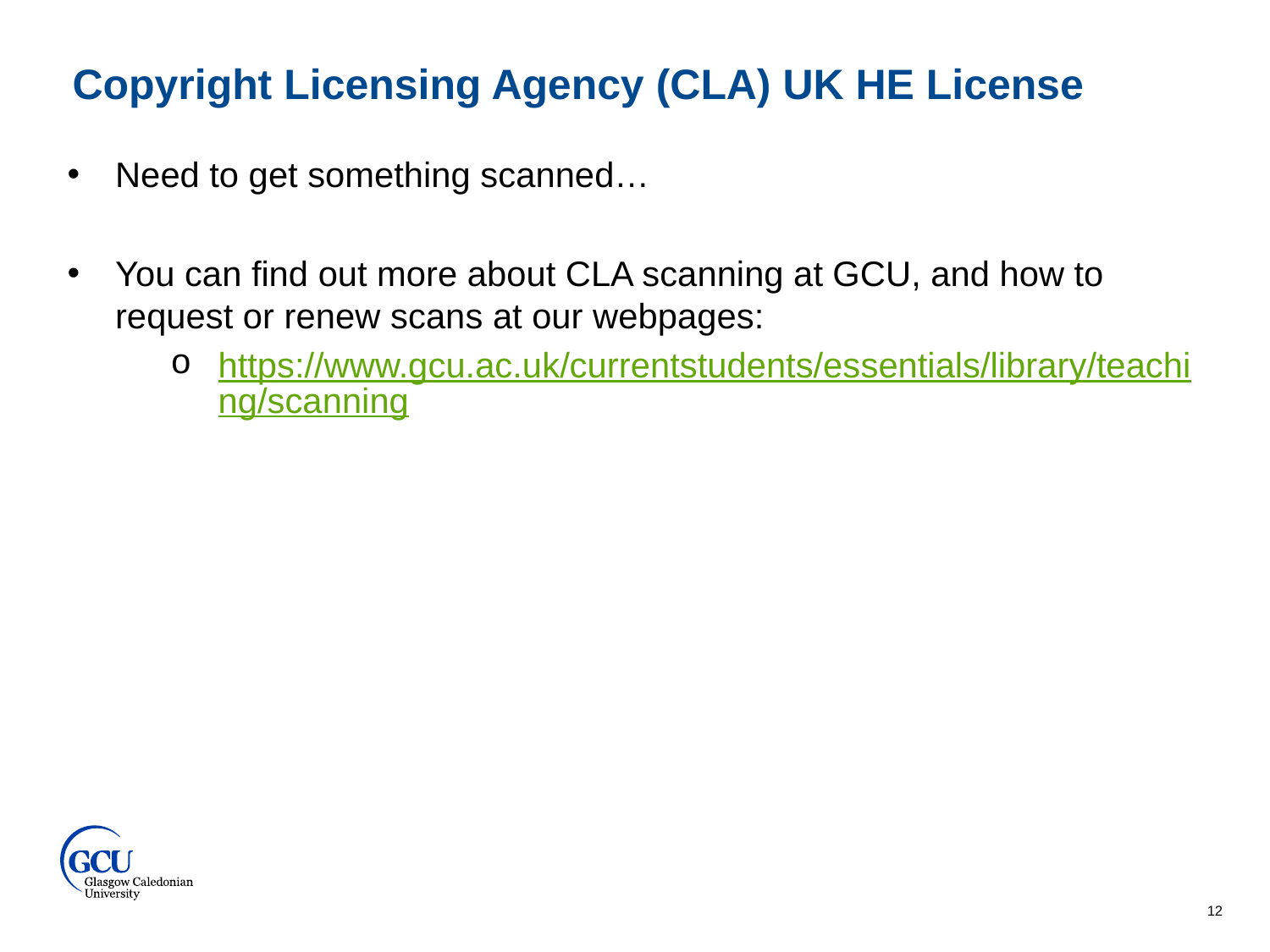

Copyright Licensing Agency (CLA) UK HE License
Need to get something scanned…

You can find out more about CLA scanning at GCU, and how to request or renew scans at our webpages:
https://www.gcu.ac.uk/currentstudents/essentials/library/teaching/scanning